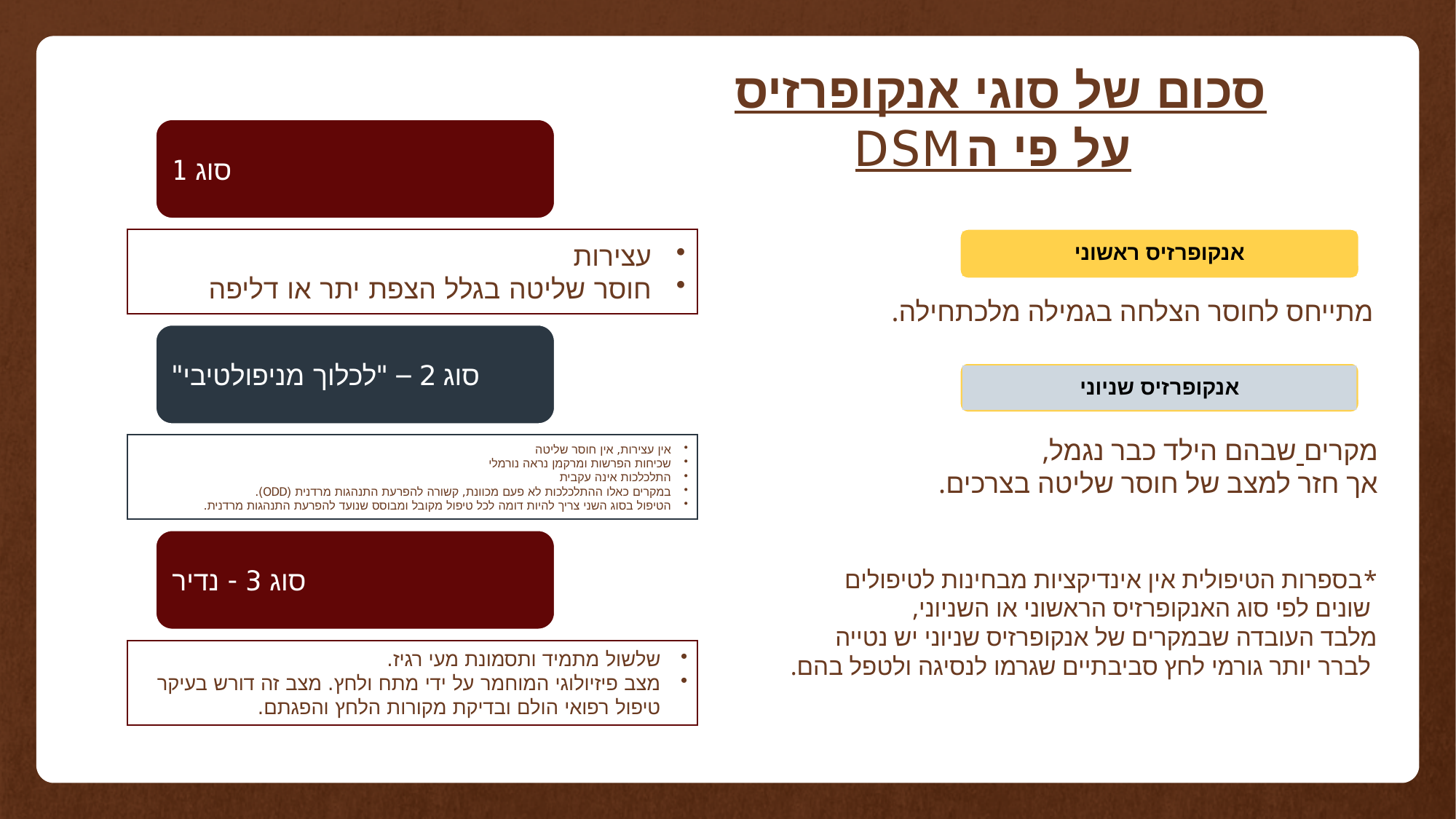

# סכום של סוגי אנקופרזיס על פי הDSM
סוג 1
עצירות
חוסר שליטה בגלל הצפת יתר או דליפה
אין עצירות, אין חוסר שליטה
סוג 3 - נדיר
שלשול מתמיד ותסמונת מעי רגיז.
שכיחות הפרשות ומרקמן נראה נורמלי
התלכלכות אינה עקבית
הטיפול בסוג השני צריך להיות דומה לכל טיפול מקובל ומבוסס שנועד להפרעת התנהגות מרדנית.
מצב פיזיולוגי המוחמר על ידי מתח ולחץ. מצב זה דורש בעיקר טיפול רפואי הולם ובדיקת מקורות הלחץ והפגתם.

אנקופרזיס ראשוני
מתייחס לחוסר הצלחה בגמילה מלכתחילה.

אנקופרזיס שניוני
מקרים שבהם הילד כבר נגמל,
אך חזר למצב של חוסר שליטה בצרכים.

*בספרות הטיפולית אין אינדיקציות מבחינות לטיפולים
 שונים לפי סוג האנקופרזיס הראשוני או השניוני,
מלבד העובדה שבמקרים של אנקופרזיס שניוני יש נטייה
 לברר יותר גורמי לחץ סביבתיים שגרמו לנסיגה ולטפל בהם.